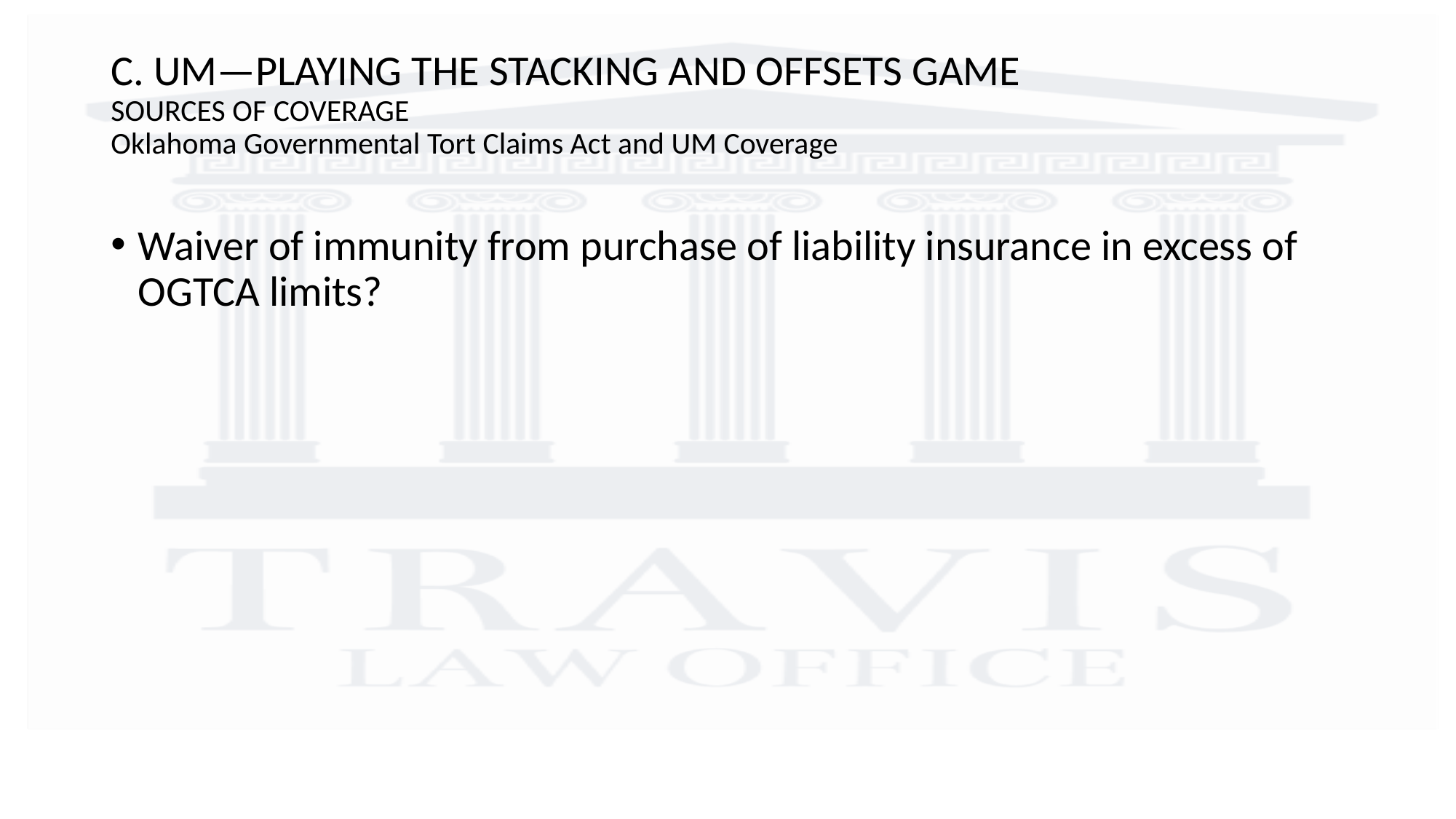

# C. UM—PLAYING THE STACKING AND OFFSETS GAME Sources of Coverage Oklahoma Governmental Tort Claims Act and UM Coverage
Waiver of immunity from purchase of liability insurance in excess of OGTCA limits?